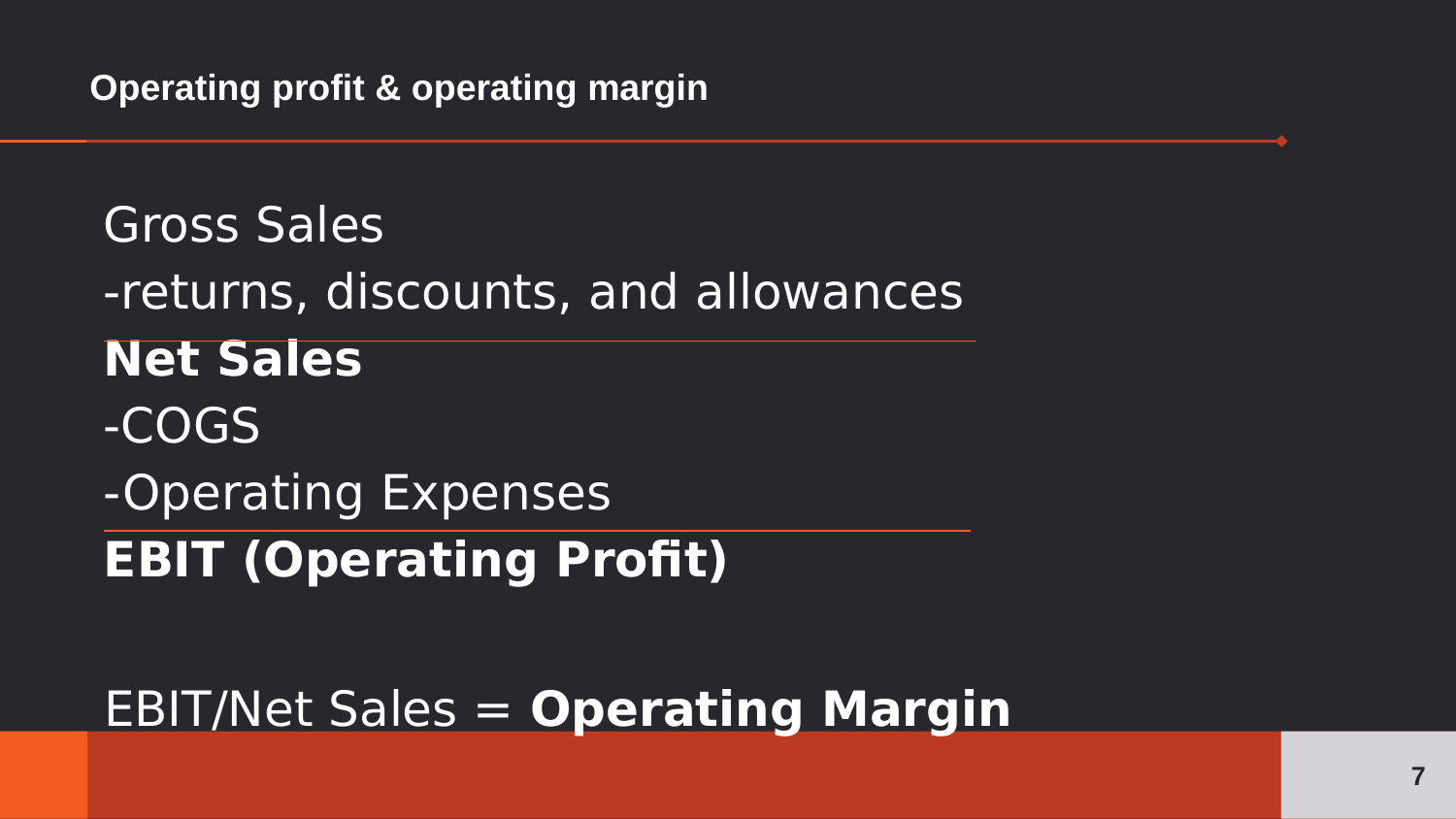

# Operating profit & operating margin
Gross Sales
-returns, discounts, and allowances
Net Sales
-COGS
-Operating Expenses
EBIT (Operating Profit)

EBIT/Net Sales = Operating Margin
7